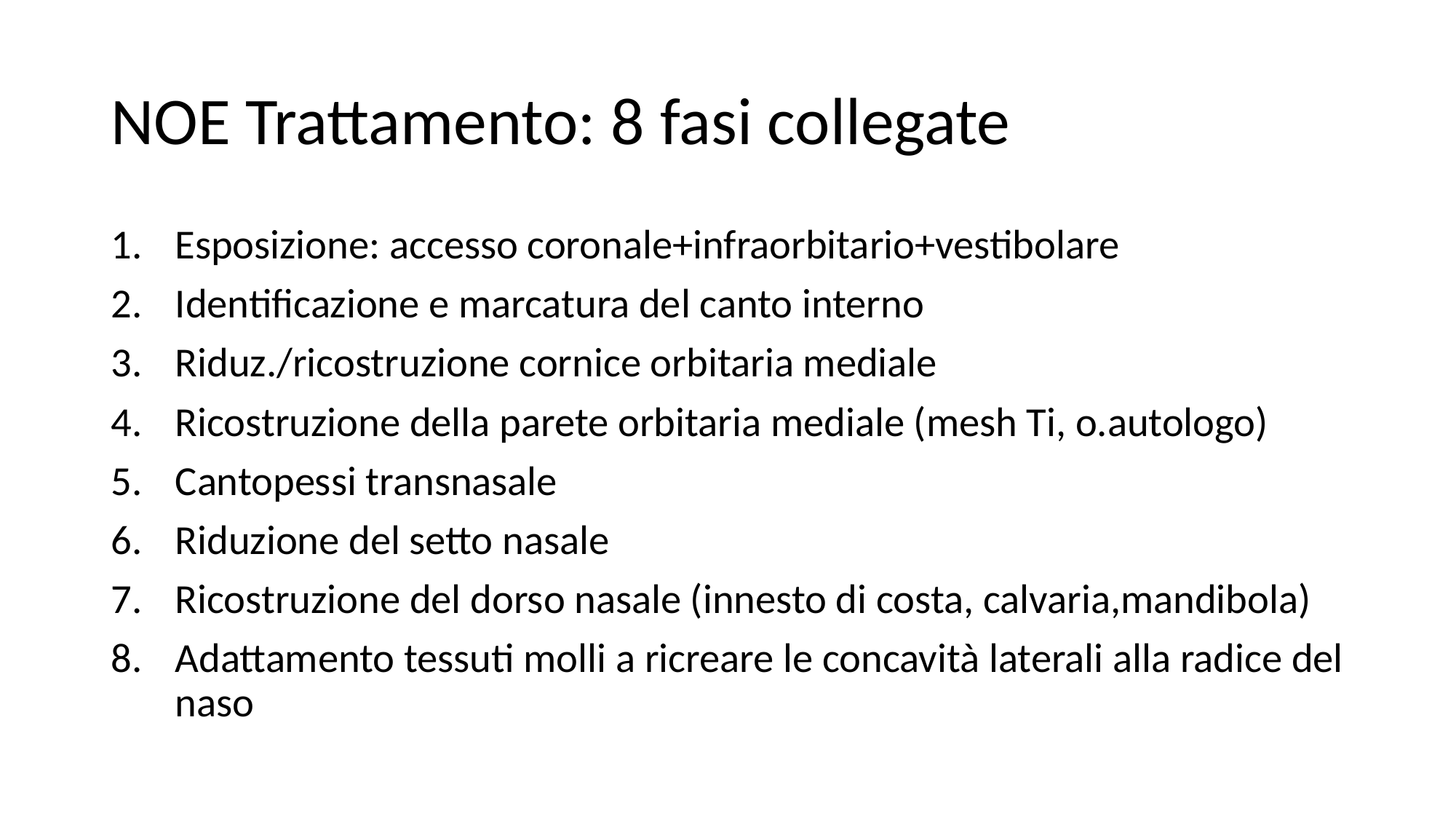

# NOE Trattamento: 8 fasi collegate
Esposizione: accesso coronale+infraorbitario+vestibolare
Identificazione e marcatura del canto interno
Riduz./ricostruzione cornice orbitaria mediale
Ricostruzione della parete orbitaria mediale (mesh Ti, o.autologo)
Cantopessi transnasale
Riduzione del setto nasale
Ricostruzione del dorso nasale (innesto di costa, calvaria,mandibola)
Adattamento tessuti molli a ricreare le concavità laterali alla radice del naso